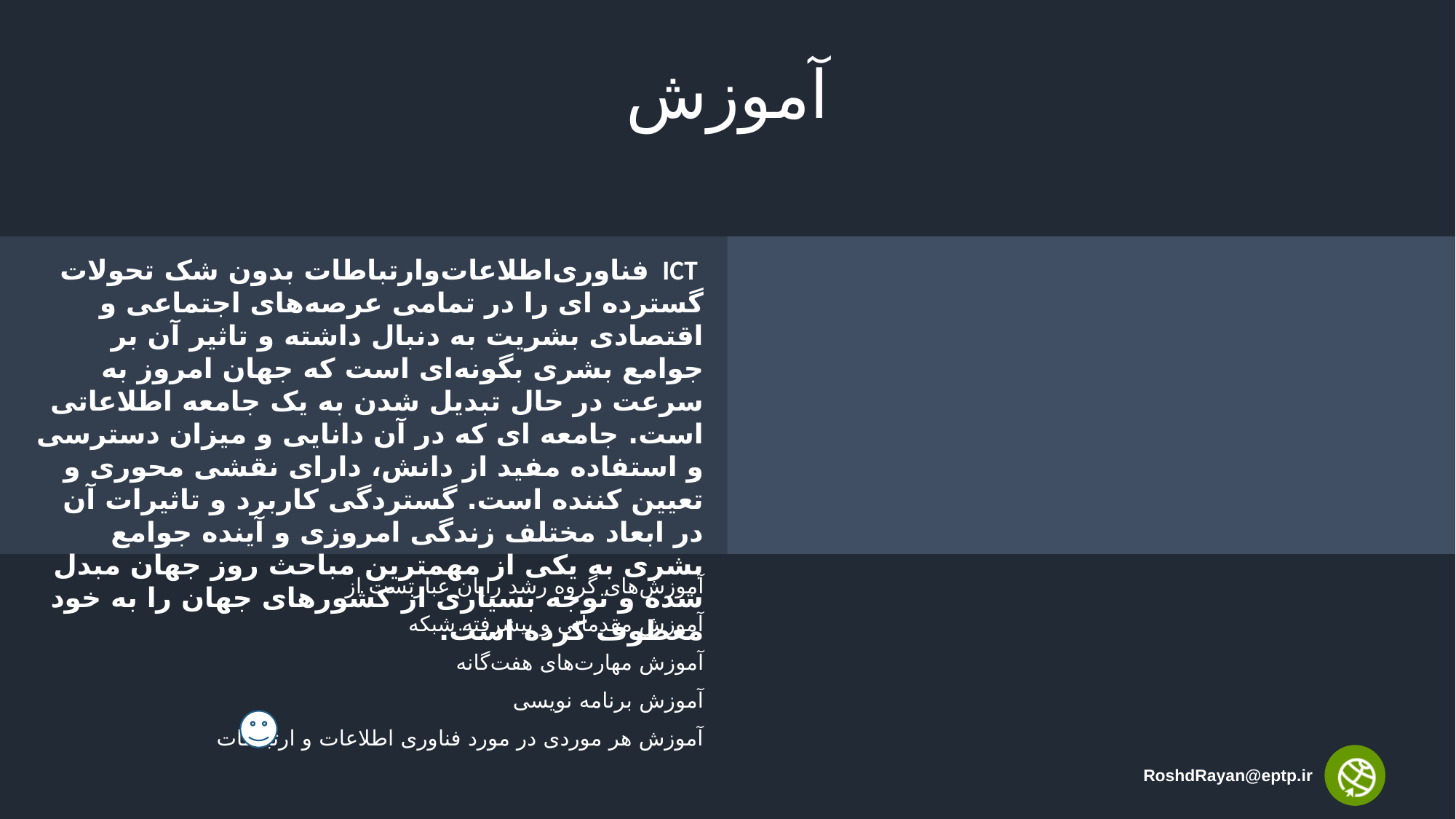

آموزش

 ICT  فناوری‌اطلاعات‌وارتباطات بدون شک تحولات گسترده ای را در تمامی عرصه‌های اجتماعی و اقتصادی بشریت به دنبال داشته و تاثیر آن بر جوامع بشری بگونه‌ای است که جهان امروز به سرعت در حال تبدیل شدن به یک جامعه اطلاعاتی است. جامعه ای که در آن دانایی و میزان دسترسی و استفاده مفید از دانش، دارای نقشی محوری و تعیین کننده است. گستردگی کاربرد و تاثیرات آن در ابعاد مختلف زندگی امروزی و آینده جوامع بشری به یکی از مهمترین مباحث روز جهان مبدل شده و توجه بسیاری از کشورهای جهان را به خود معطوف کرده است.
آموزش‌های گروه رشد رایان عبارتست از
آموزش مقدماتی و پیشرفته شبکه
آموزش مهارت‌های هفت‌گانه
آموزش برنامه نویسی
آموزش هر موردی در مورد فناوری اطلاعات و ارتباطات